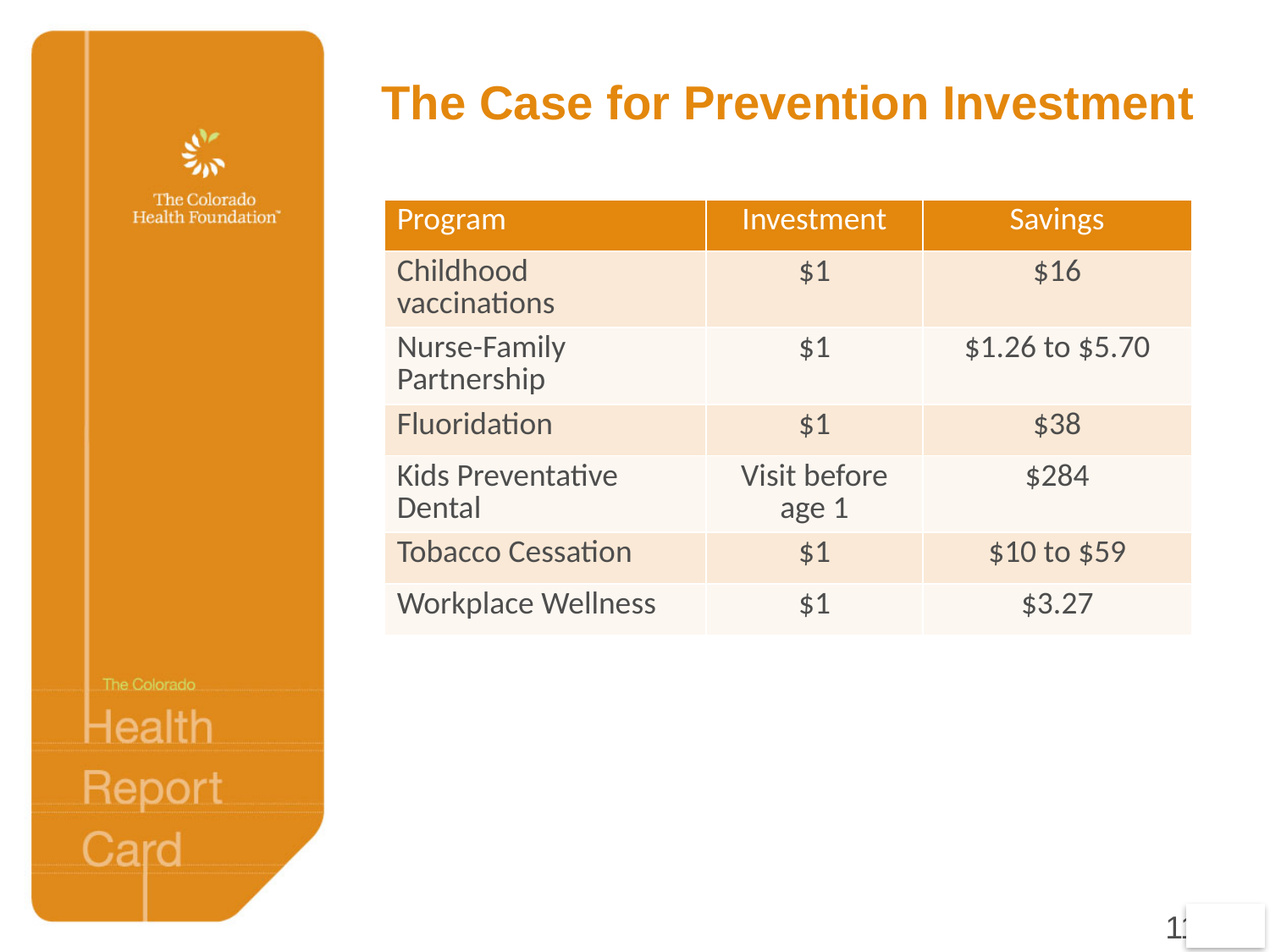

# The Case for Prevention Investment
| Program | Investment | Savings |
| --- | --- | --- |
| Childhood vaccinations | $1 | $16 |
| Nurse-Family Partnership | $1 | $1.26 to $5.70 |
| Fluoridation | $1 | $38 |
| Kids Preventative Dental | Visit before age 1 | $284 |
| Tobacco Cessation | $1 | $10 to $59 |
| Workplace Wellness | $1 | $3.27 |